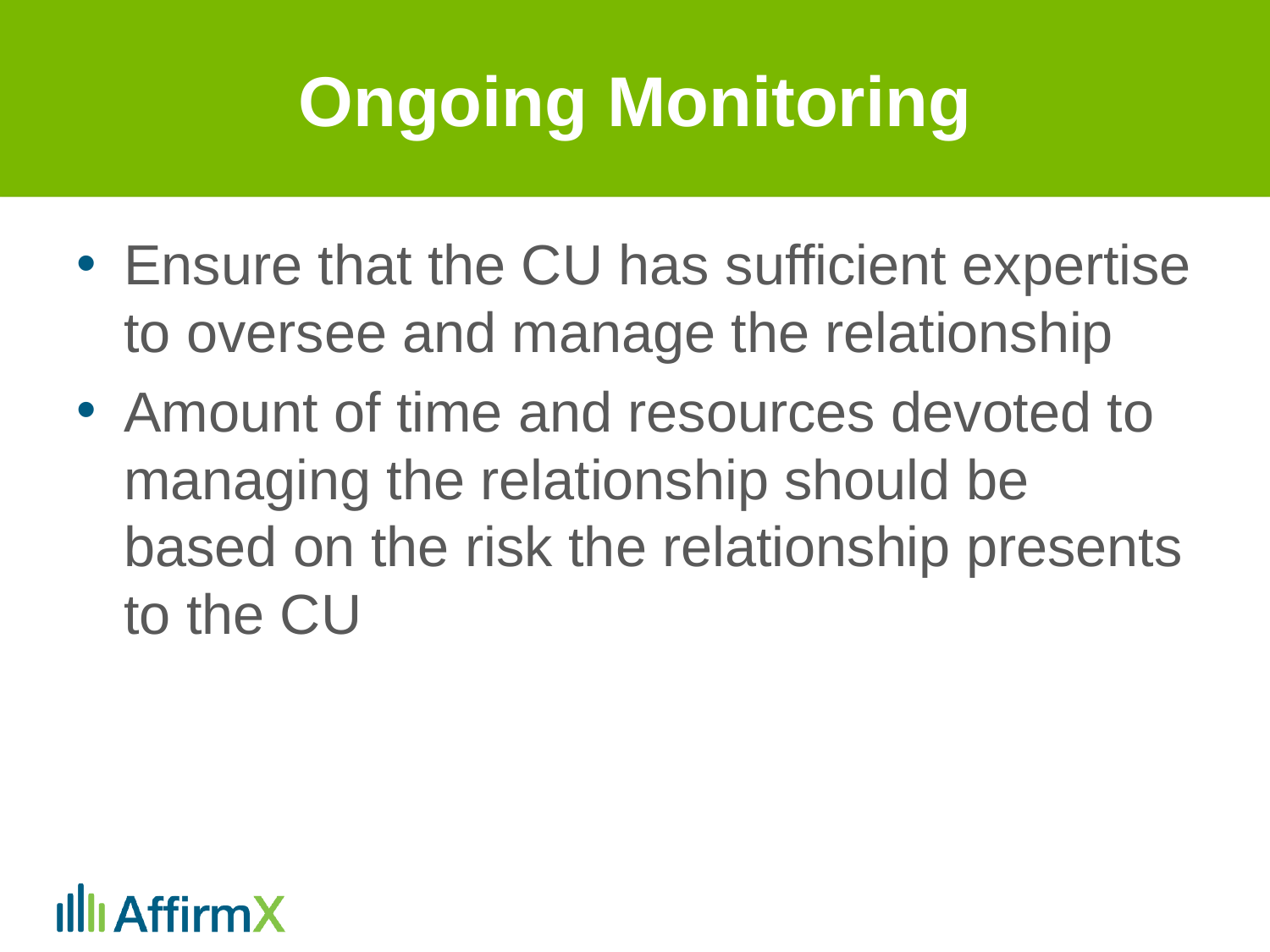

# Ongoing Monitoring
Ensure that the CU has sufficient expertise to oversee and manage the relationship
Amount of time and resources devoted to managing the relationship should be based on the risk the relationship presents to the CU